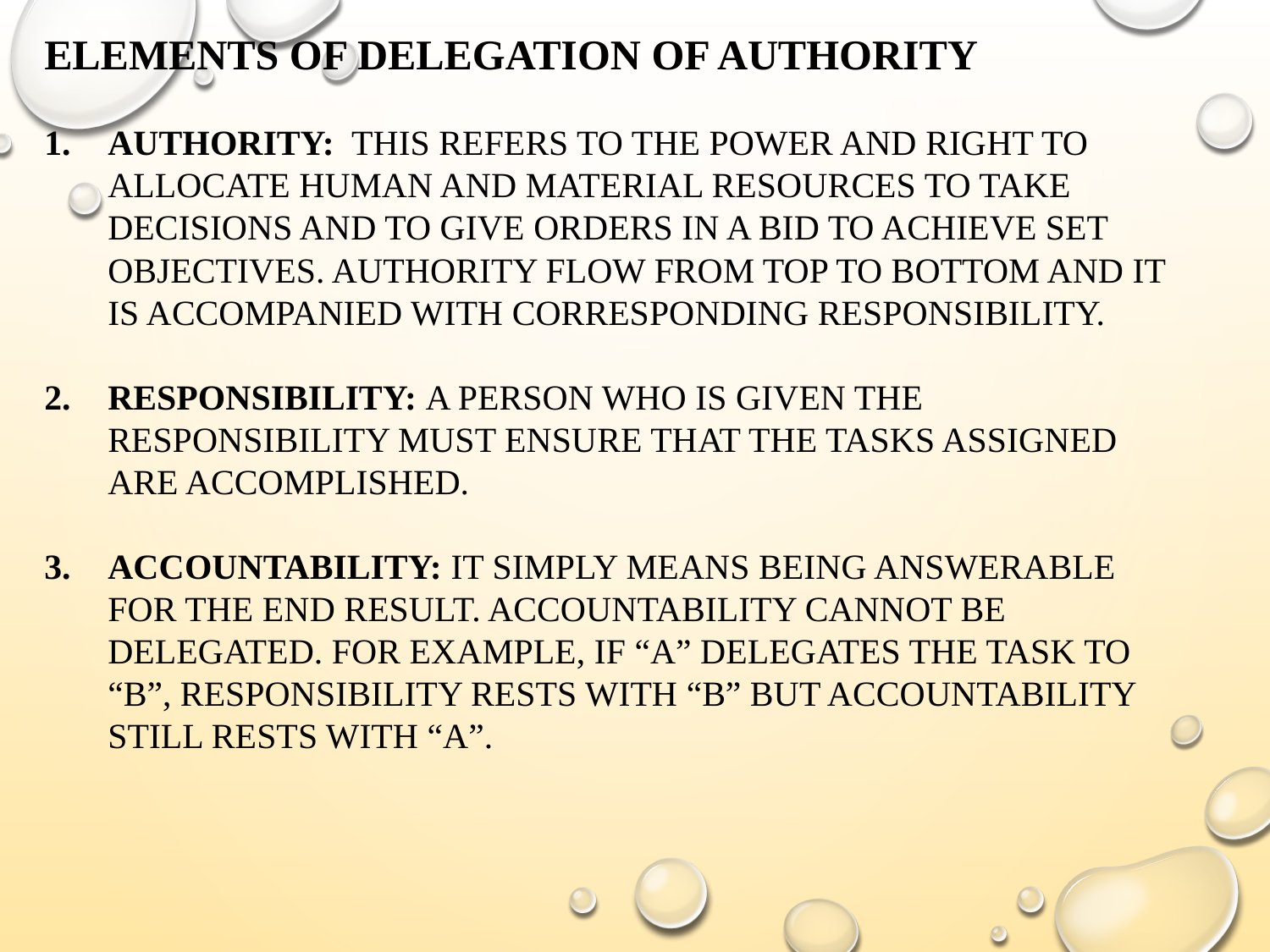

ELEMENTS OF DELEGATION OF AUTHORITY

AUTHORITY:  THIS REFERS TO THE POWER AND RIGHT TO ALLOCATE HUMAN AND MATERIAL RESOURCES TO TAKE DECISIONS AND TO GIVE ORDERS IN A BID TO ACHIEVE SET OBJECTIVES. AUTHORITY FLOW FROM TOP TO BOTTOM AND IT IS ACCOMPANIED WITH CORRESPONDING RESPONSIBILITY.

RESPONSIBILITY: A PERSON WHO IS GIVEN THE RESPONSIBILITY MUST ENSURE THAT THE TASKS ASSIGNED ARE ACCOMPLISHED.

ACCOUNTABILITY: IT SIMPLY MEANS BEING ANSWERABLE FOR THE END RESULT. ACCOUNTABILITY CANNOT BE DELEGATED. FOR EXAMPLE, IF “A” DELEGATES THE TASK TO “B”, RESPONSIBILITY RESTS WITH “B” BUT ACCOUNTABILITY STILL RESTS WITH “A”.